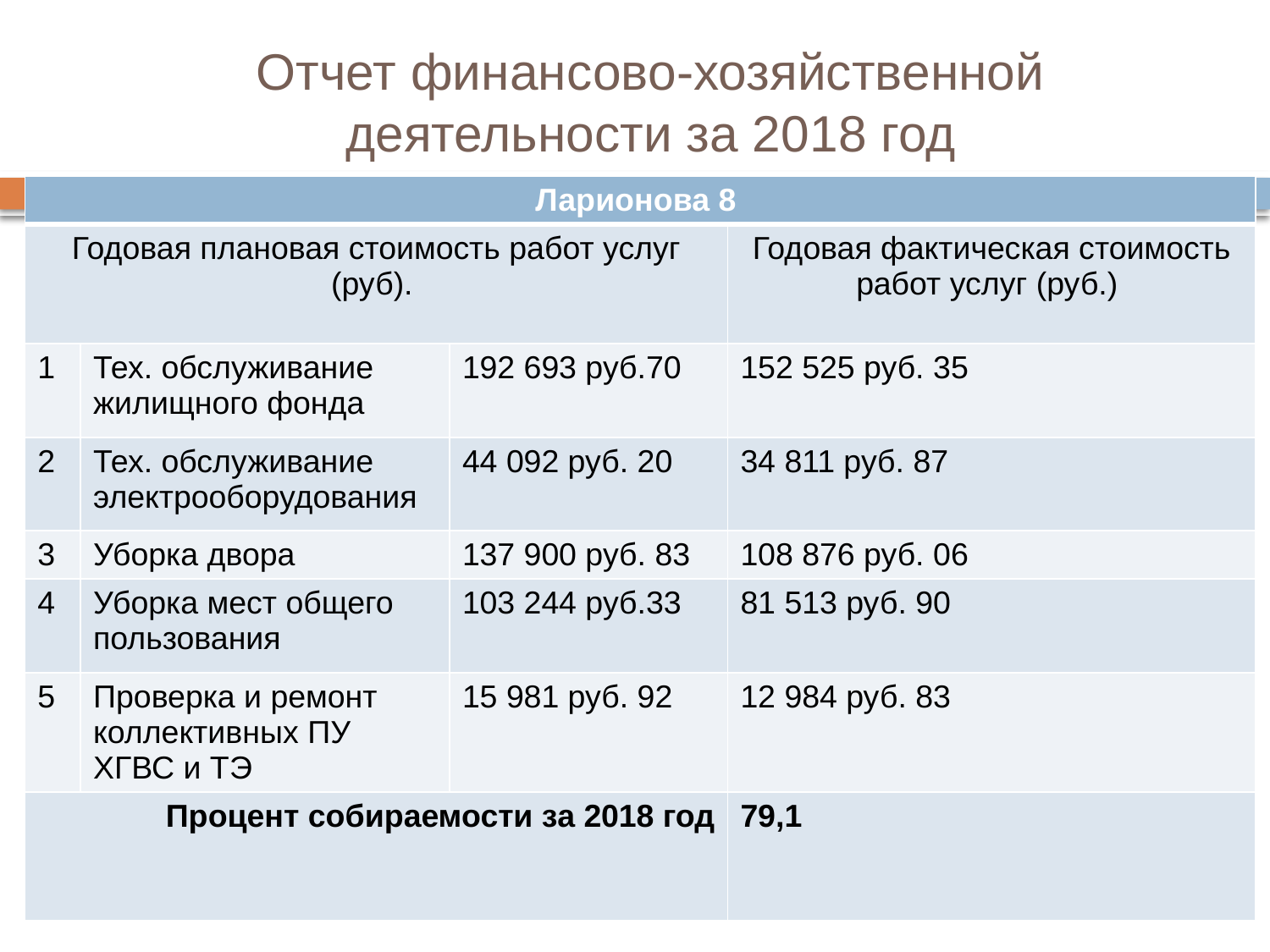

# Отчет финансово-хозяйственной деятельности за 2018 год
| Ларионова 8 |  |  |  |
| --- | --- | --- | --- |
| Годовая плановая стоимость работ услуг (руб). |  |  | Годовая фактическая стоимость работ услуг (руб.) |
| 1 | Тех. обслуживание жилищного фонда | 192 693 руб.70 | 152 525 руб. 35 |
| 2 | Тех. обслуживание электрооборудования | 44 092 руб. 20 | 34 811 руб. 87 |
| 3 | Уборка двора | 137 900 руб. 83 | 108 876 руб. 06 |
| 4 | Уборка мест общего пользования | 103 244 руб.33 | 81 513 руб. 90 |
| 5 | Проверка и ремонт коллективных ПУ ХГВС и ТЭ | 15 981 руб. 92 | 12 984 руб. 83 |
| Процент собираемости за 2018 год |  |  | 79,1 |